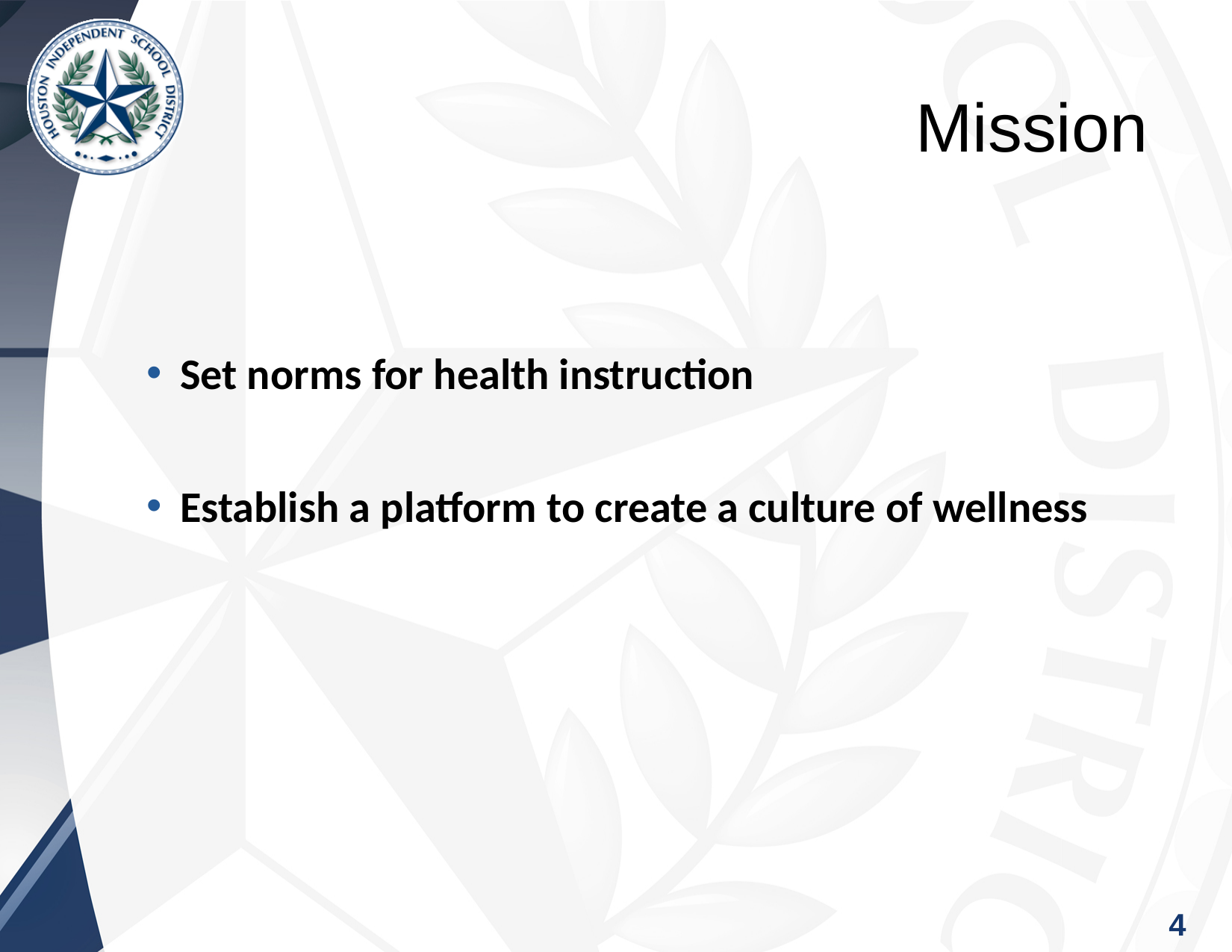

Mission

Set norms for health instruction

Establish a platform to create a culture of wellness